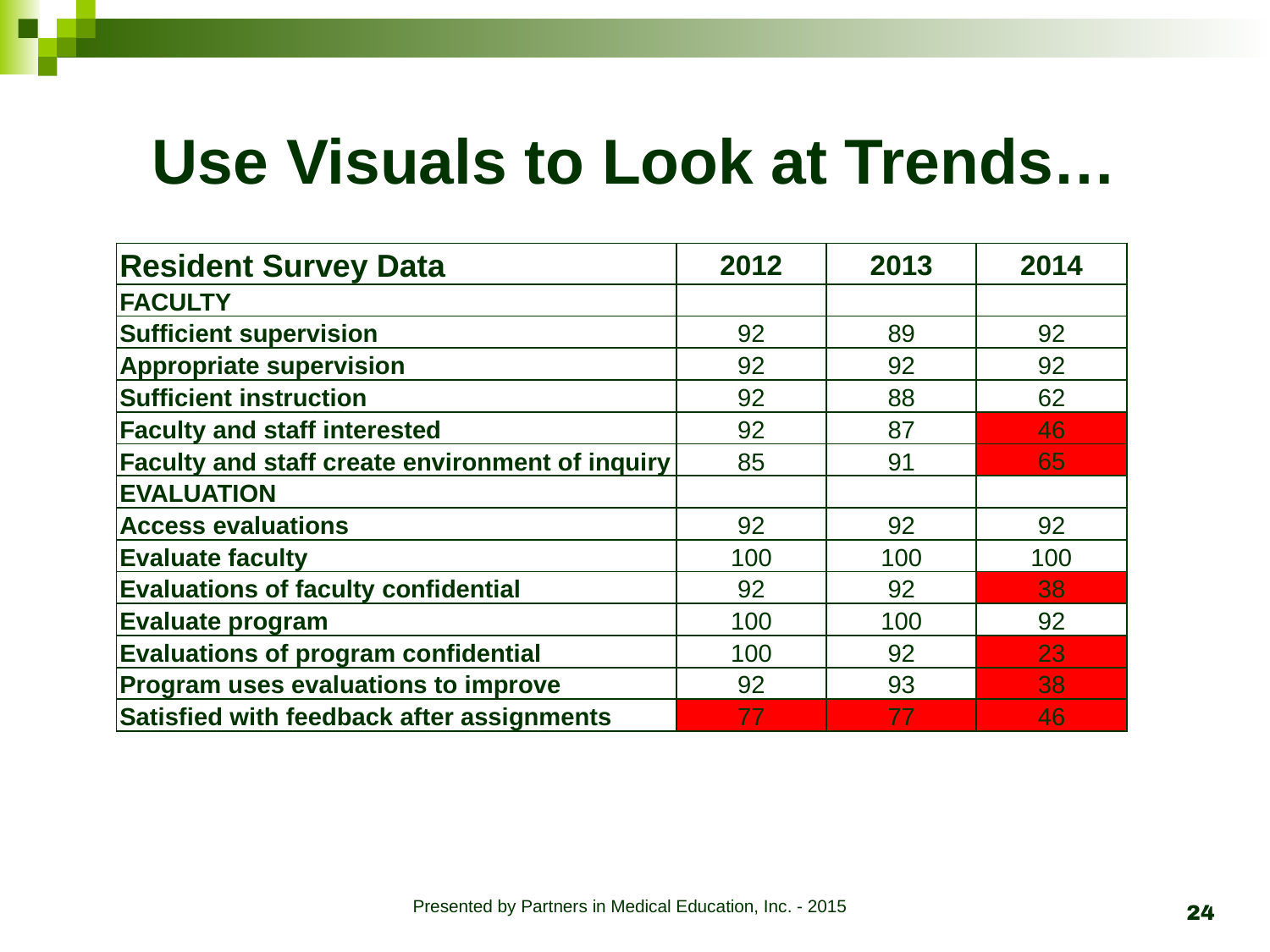

# Use Visuals to Look at Trends…
| Resident Survey Data | 2012 | 2013 | 2014 |
| --- | --- | --- | --- |
| FACULTY |  |  |  |
| Sufficient supervision | 92 | 89 | 92 |
| Appropriate supervision | 92 | 92 | 92 |
| Sufficient instruction | 92 | 88 | 62 |
| Faculty and staff interested | 92 | 87 | 46 |
| Faculty and staff create environment of inquiry | 85 | 91 | 65 |
| EVALUATION |  |  |  |
| Access evaluations | 92 | 92 | 92 |
| Evaluate faculty | 100 | 100 | 100 |
| Evaluations of faculty confidential | 92 | 92 | 38 |
| Evaluate program | 100 | 100 | 92 |
| Evaluations of program confidential | 100 | 92 | 23 |
| Program uses evaluations to improve | 92 | 93 | 38 |
| Satisfied with feedback after assignments | 77 | 77 | 46 |
24
Presented by Partners in Medical Education, Inc. - 2015